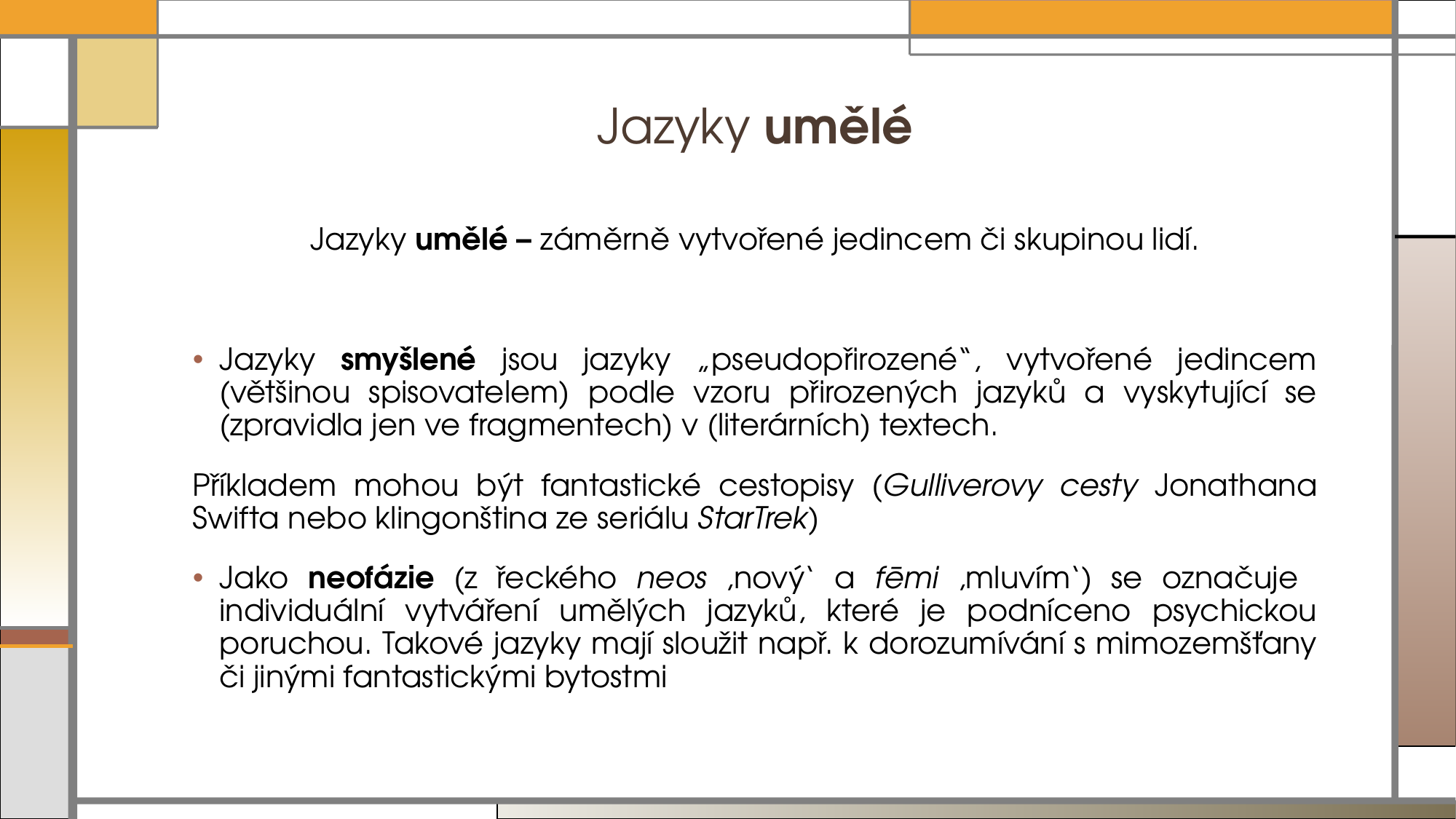

# Jazyky umělé
Jazyky umělé – záměrně vytvořené jedincem či skupinou lidí.

Jazyky smyšlené jsou jazyky „pseudopřirozené“, vytvořené jedincem (většinou spisovatelem) podle vzoru přirozených jazyků a vyskytující se (zpravidla jen ve fragmentech) v (literárních) textech.
Příkladem mohou být fantastické cestopisy (Gulliverovy cesty Jonathana Swifta nebo klingonština ze seriálu StarTrek)
Jako neofázie (z řeckého neos ,nový‘ a fēmi ,mluvím‘) se označuje  individuální vytváření umělých jazyků, které je podníceno psychickou poruchou. Takové jazyky mají sloužit např. k dorozumívání s mimozemšťany či jinými fantastickými bytostmi